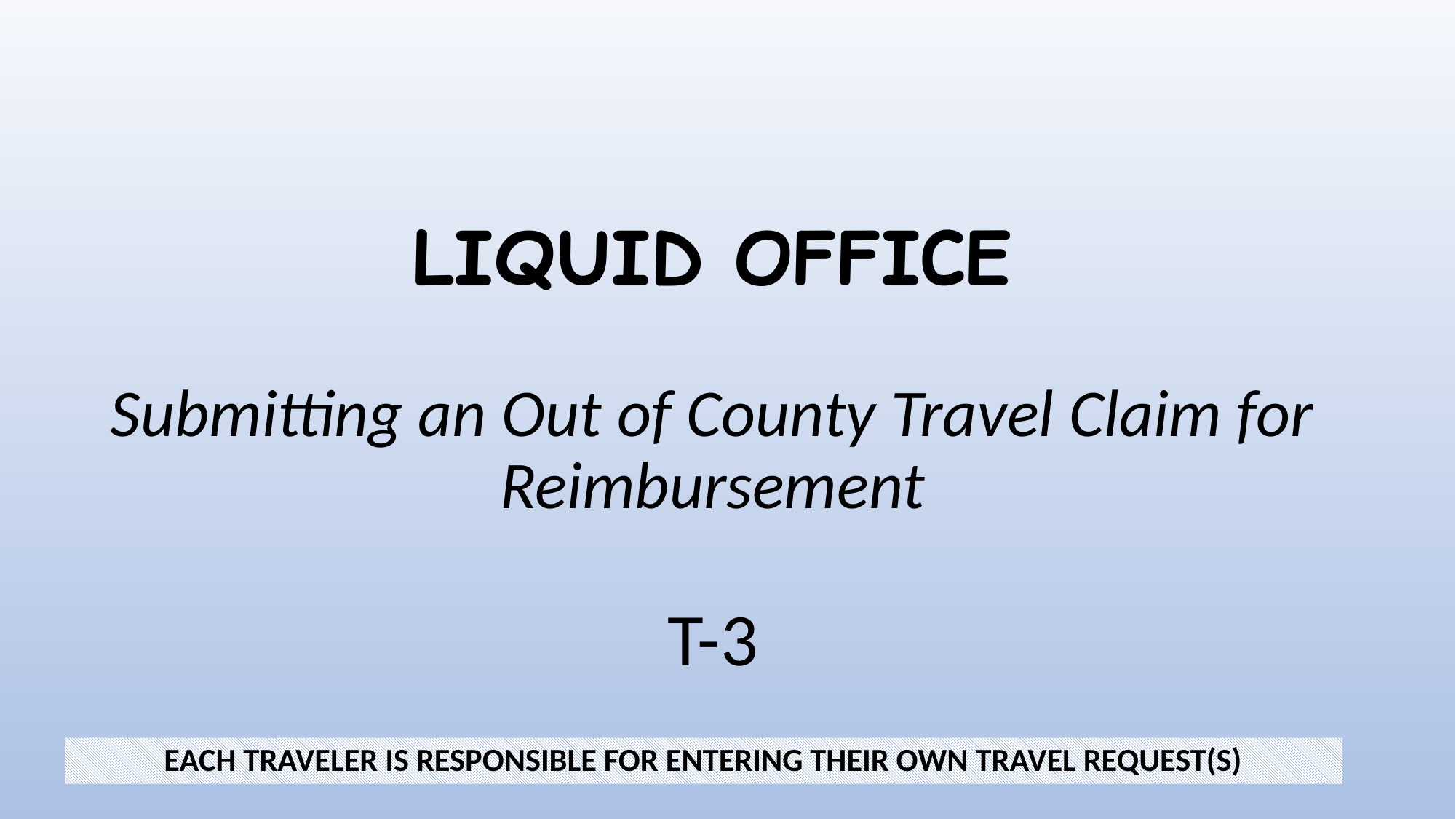

# LIQUID OFFICE Submitting an Out of County Travel Claim for Reimbursement T-3
EACH TRAVELER IS RESPONSIBLE FOR ENTERING THEIR OWN TRAVEL REQUEST(S)